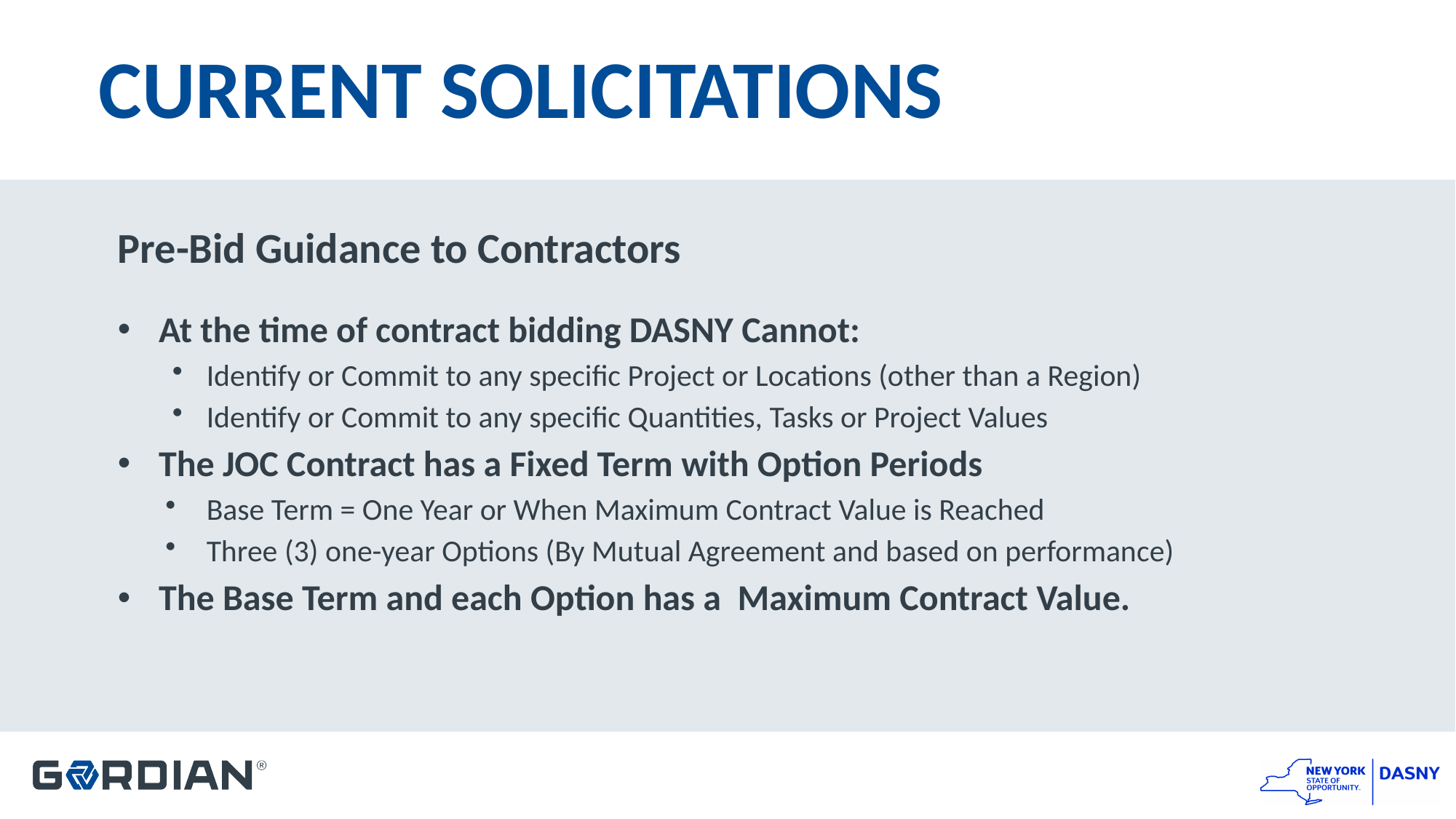

# CURRENT SOLICITATIONS
Pre-Bid Guidance to Contractors

At the time of contract bidding DASNY Cannot:
Identify or Commit to any specific Project or Locations (other than a Region)
Identify or Commit to any specific Quantities, Tasks or Project Values
The JOC Contract has a Fixed Term with Option Periods
Base Term = One Year or When Maximum Contract Value is Reached
Three (3) one-year Options (By Mutual Agreement and based on performance)
The Base Term and each Option has a  Maximum Contract Value.